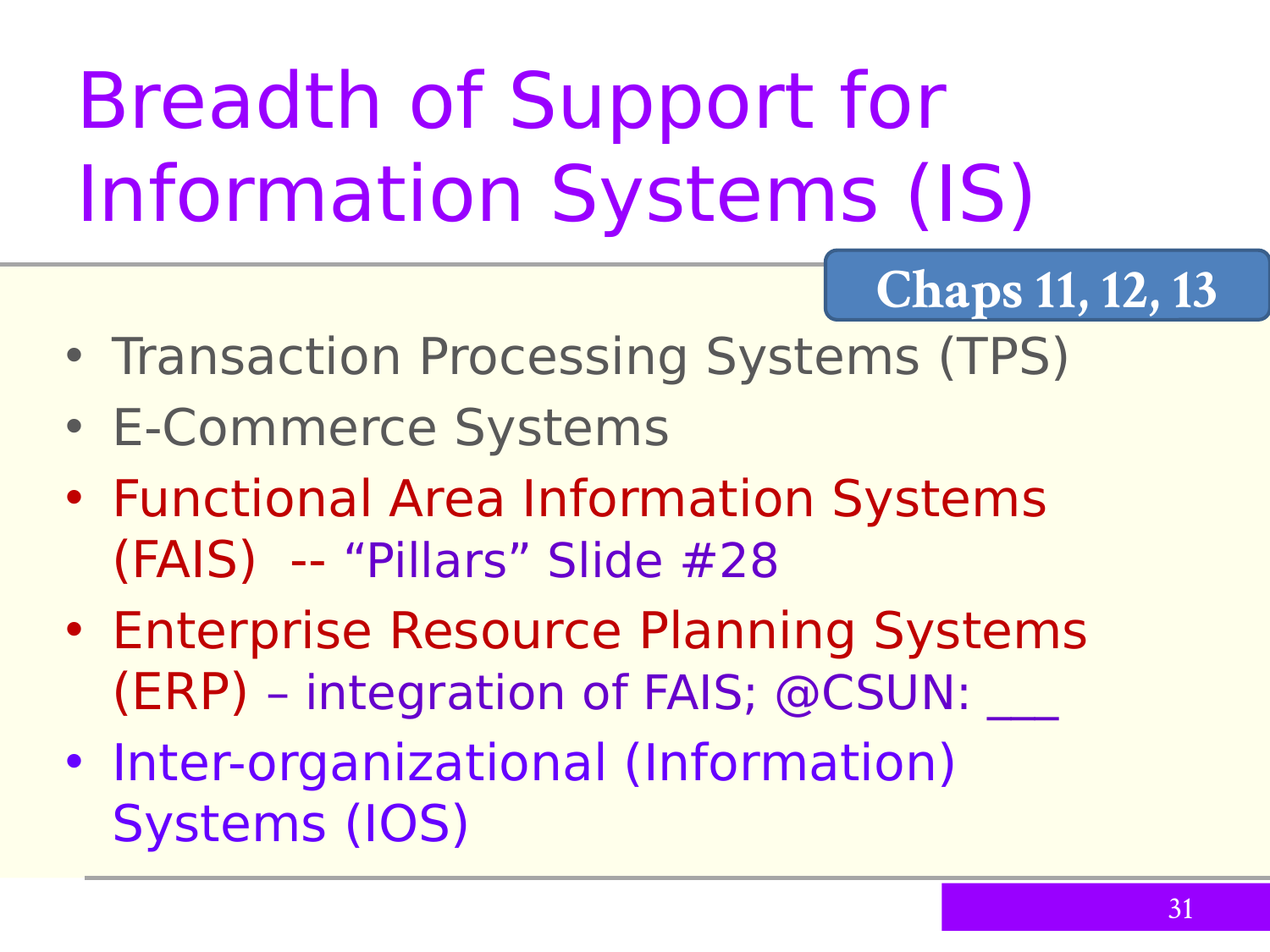

Breadth of Support for Information Systems (IS)
Chaps 11, 12, 13
Transaction Processing Systems (TPS)
E-Commerce Systems
Functional Area Information Systems (FAIS)  -- “Pillars” Slide #28
Enterprise Resource Planning Systems (ERP) – integration of FAIS; @CSUN: ___
Inter-organizational (Information) Systems (IOS)
31